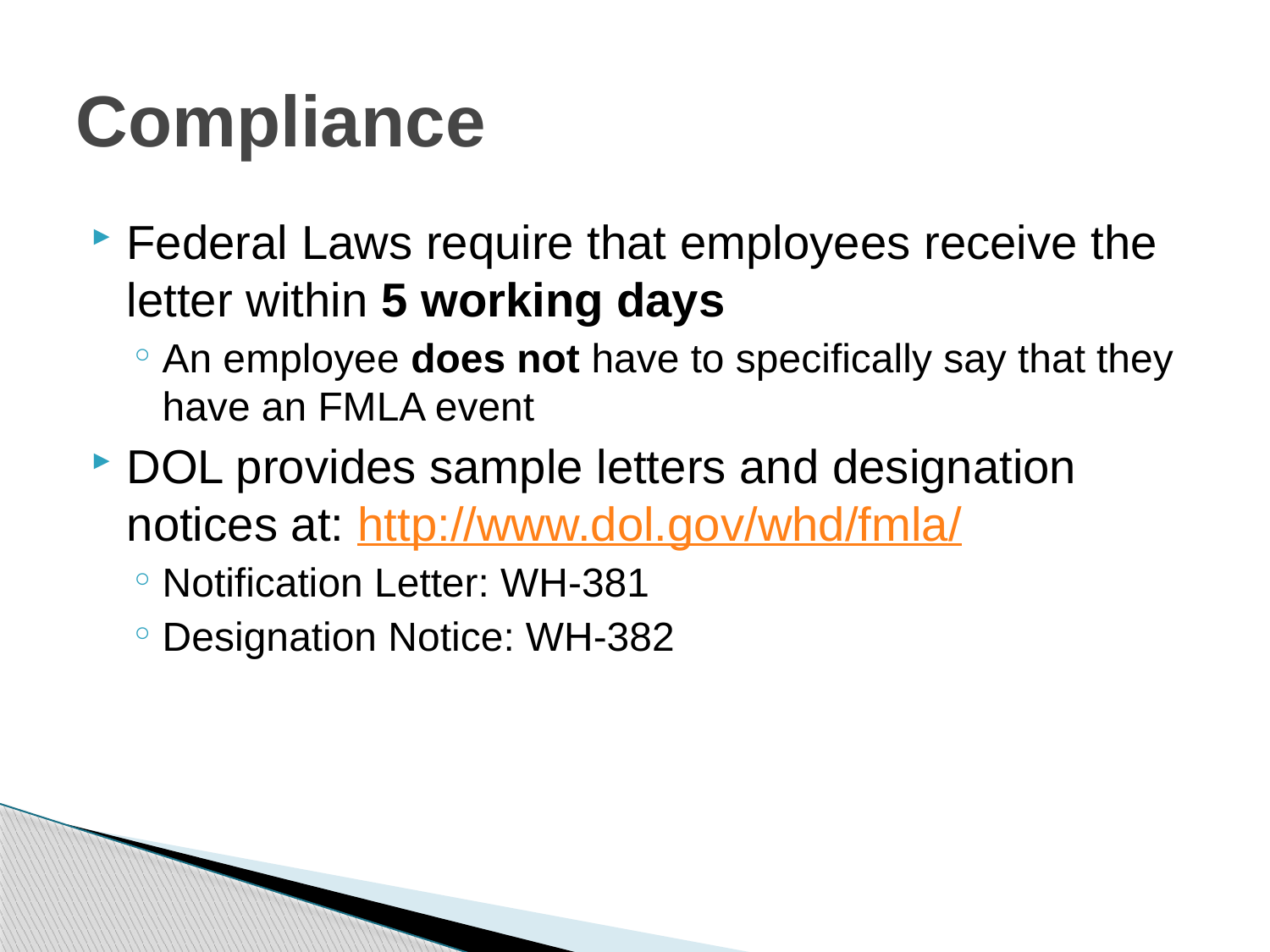

# Compliance
Federal Laws require that employees receive the letter within 5 working days
An employee does not have to specifically say that they have an FMLA event
DOL provides sample letters and designation notices at: http://www.dol.gov/whd/fmla/
Notification Letter: WH-381
Designation Notice: WH-382